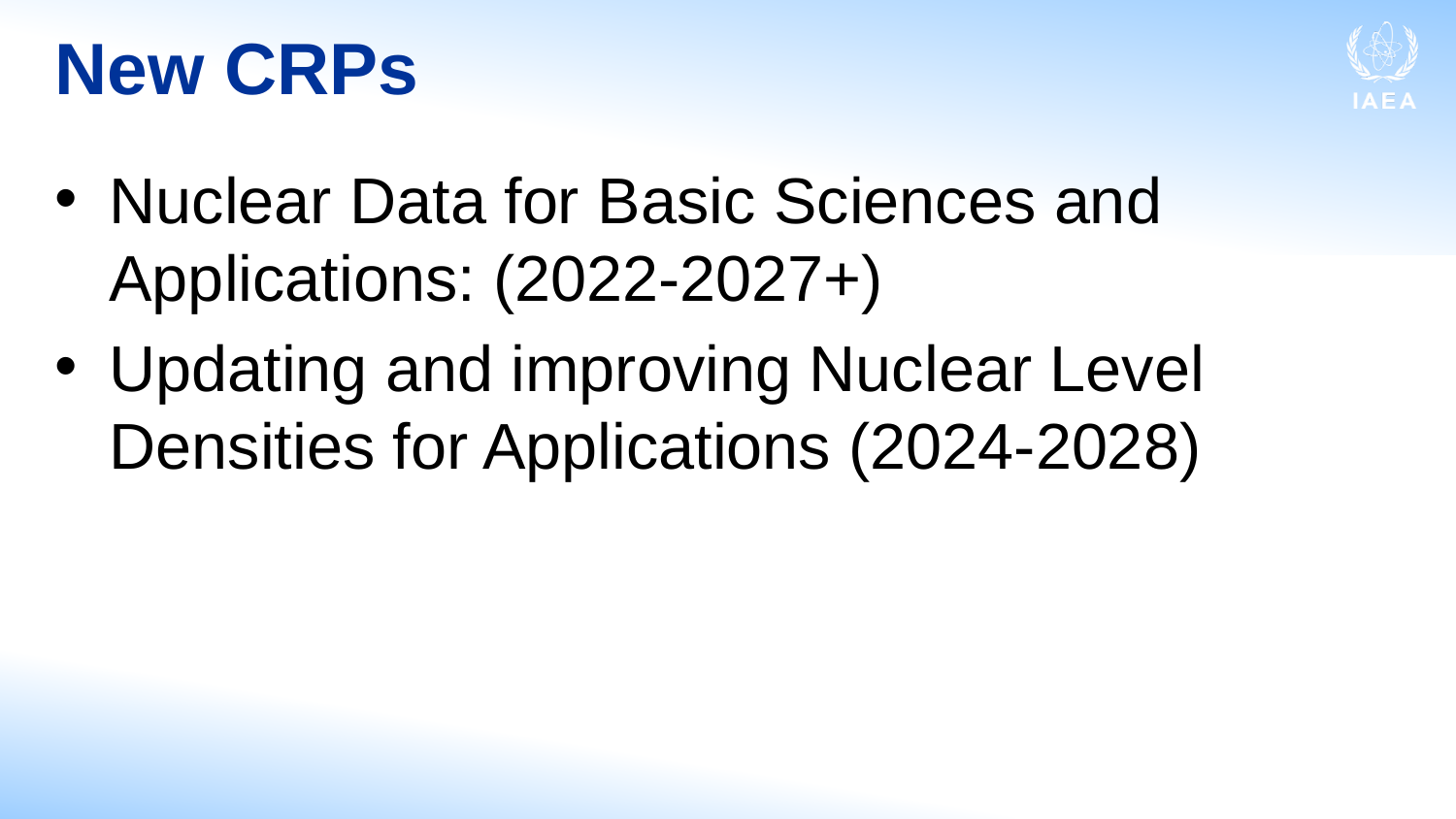

# New CRPs
Nuclear Data for Basic Sciences and Applications: (2022-2027+)
Updating and improving Nuclear Level Densities for Applications (2024-2028)